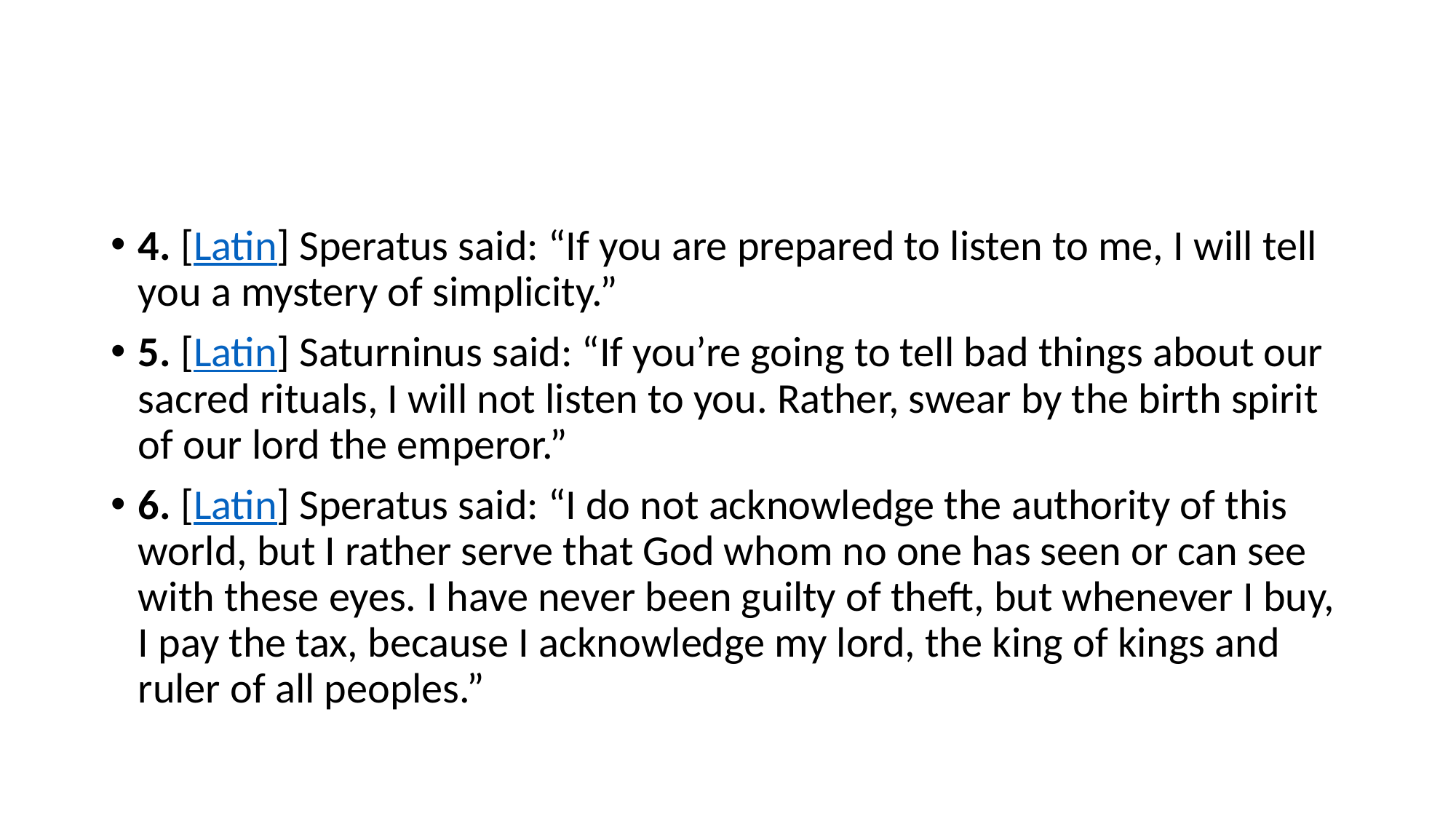

#
4. [Latin] Speratus said: “If you are prepared to listen to me, I will tell you a mystery of simplicity.”
5. [Latin] Saturninus said: “If you’re going to tell bad things about our sacred rituals, I will not listen to you. Rather, swear by the birth spirit of our lord the emperor.”
6. [Latin] Speratus said: “I do not acknowledge the authority of this world, but I rather serve that God whom no one has seen or can see with these eyes. I have never been guilty of theft, but whenever I buy, I pay the tax, because I acknowledge my lord, the king of kings and ruler of all peoples.”